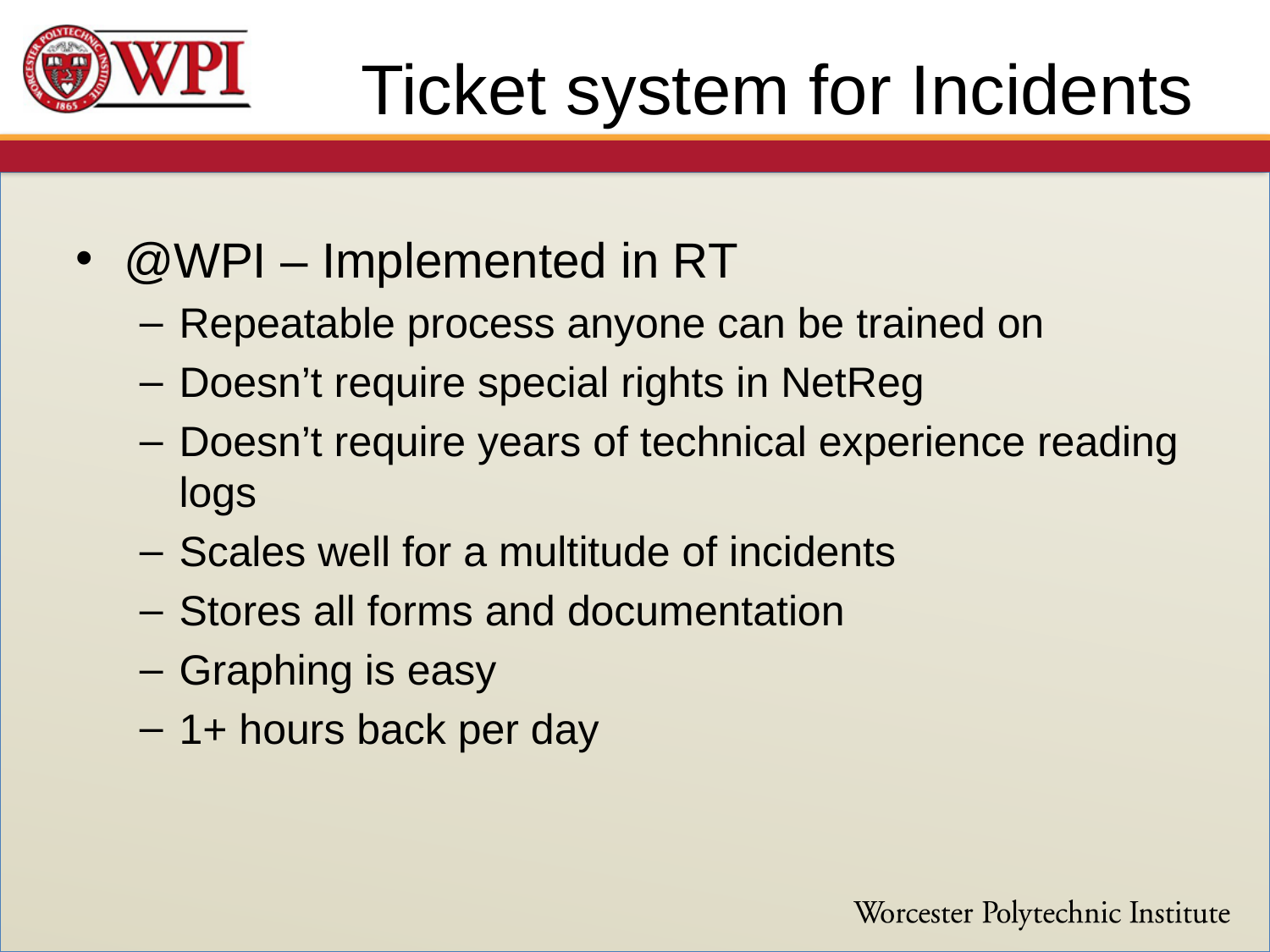

# Ticket system for Incidents
@WPI – Implemented in RT
Repeatable process anyone can be trained on
Doesn’t require special rights in NetReg
Doesn’t require years of technical experience reading logs
Scales well for a multitude of incidents
Stores all forms and documentation
Graphing is easy
1+ hours back per day